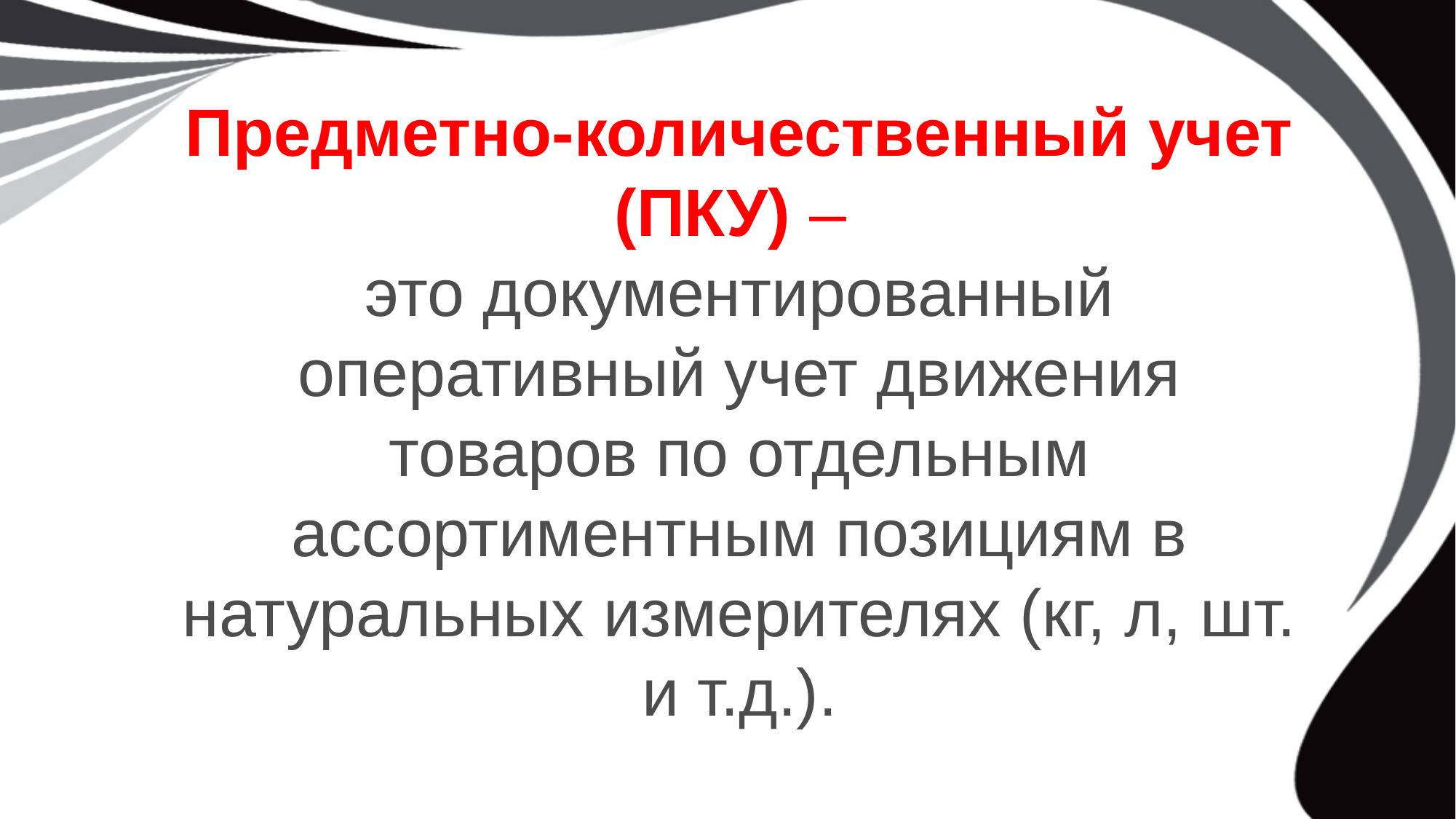

# Предметно-количественный учет (ПКУ) – это документированный оперативный учет движения товаров по отдельным ассортиментным позициям в натуральных измерителях (кг, л, шт. и т.д.).